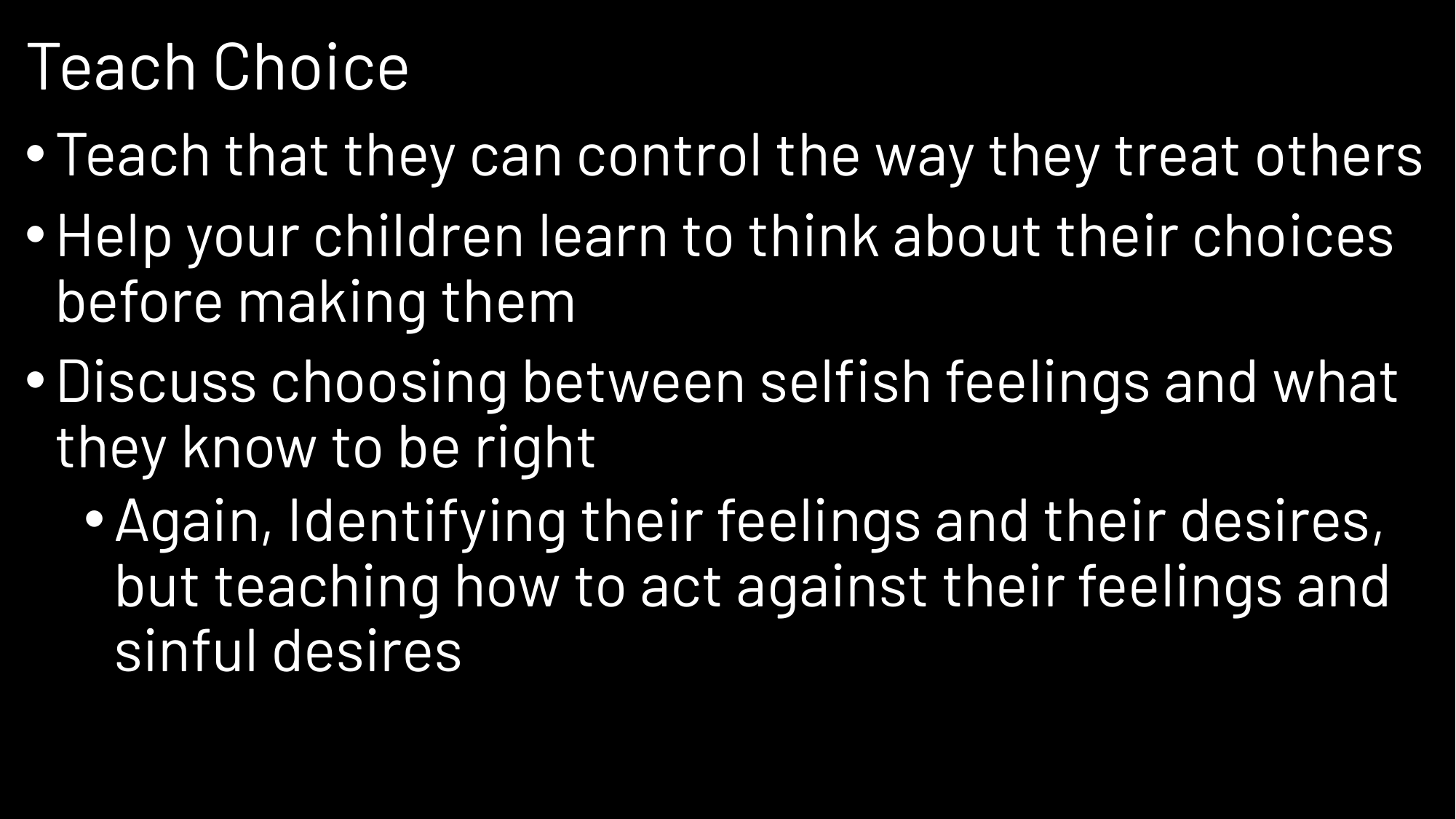

# Teach Choice
Teach that they can control the way they treat others
Help your children learn to think about their choices before making them
Discuss choosing between selfish feelings and what they know to be right
Again, Identifying their feelings and their desires, but teaching how to act against their feelings and sinful desires